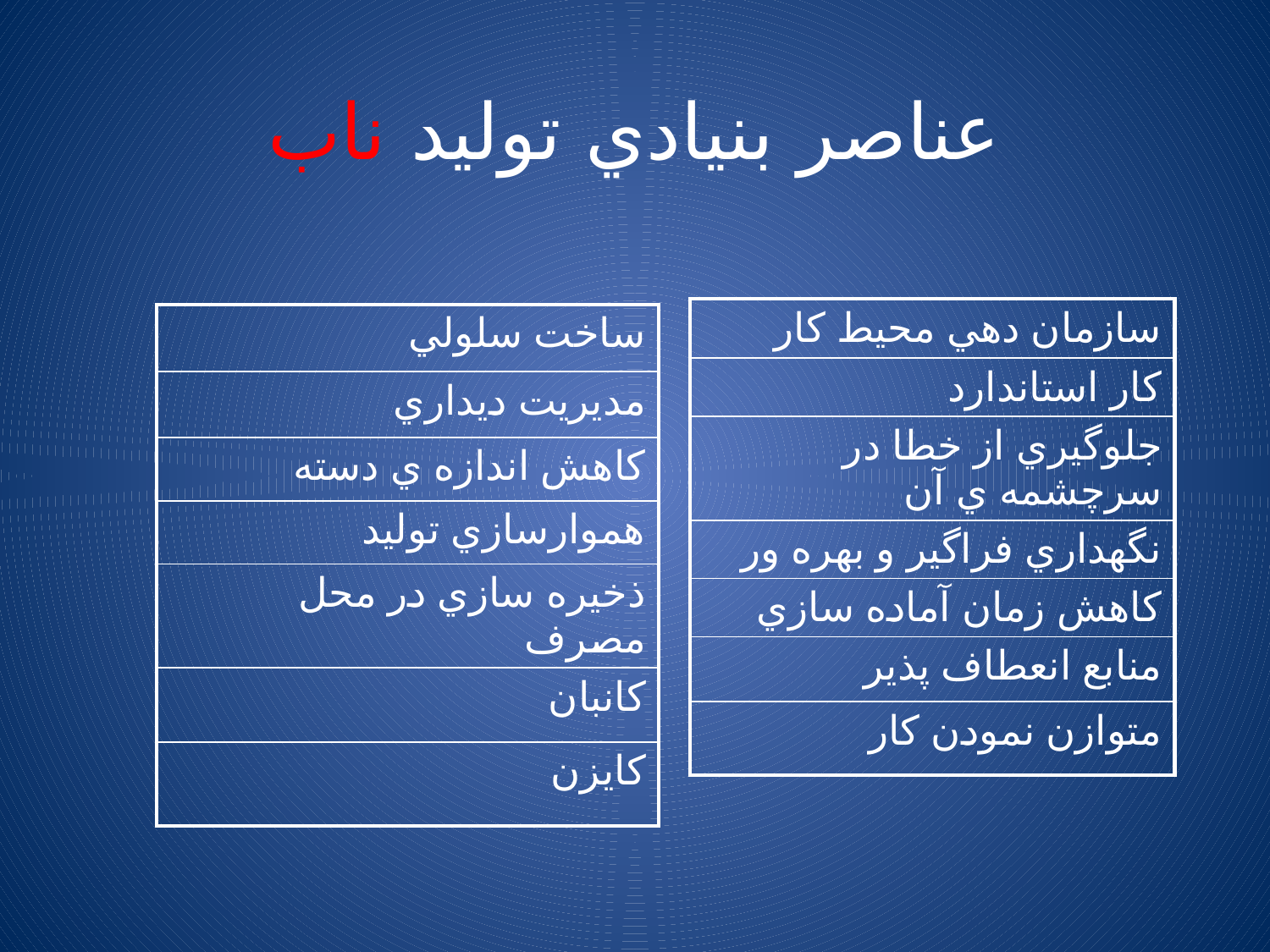

# عناصر بنيادي توليد ناب

| سازمان دهي محيط كار |
| --- |
| كار استاندارد |
| جلوگيري از خطا در سرچشمه ي آن |
| نگهداري فراگير و بهره ور |
| كاهش زمان آماده سازي |
| منابع انعطاف پذير |
| متوازن نمودن كار |
| ساخت سلولي |
| --- |
| مديريت ديداري |
| كاهش اندازه ي دسته |
| هموارسازي توليد |
| ذخيره سازي در محل مصرف |
| كانبان |
| كايزن |